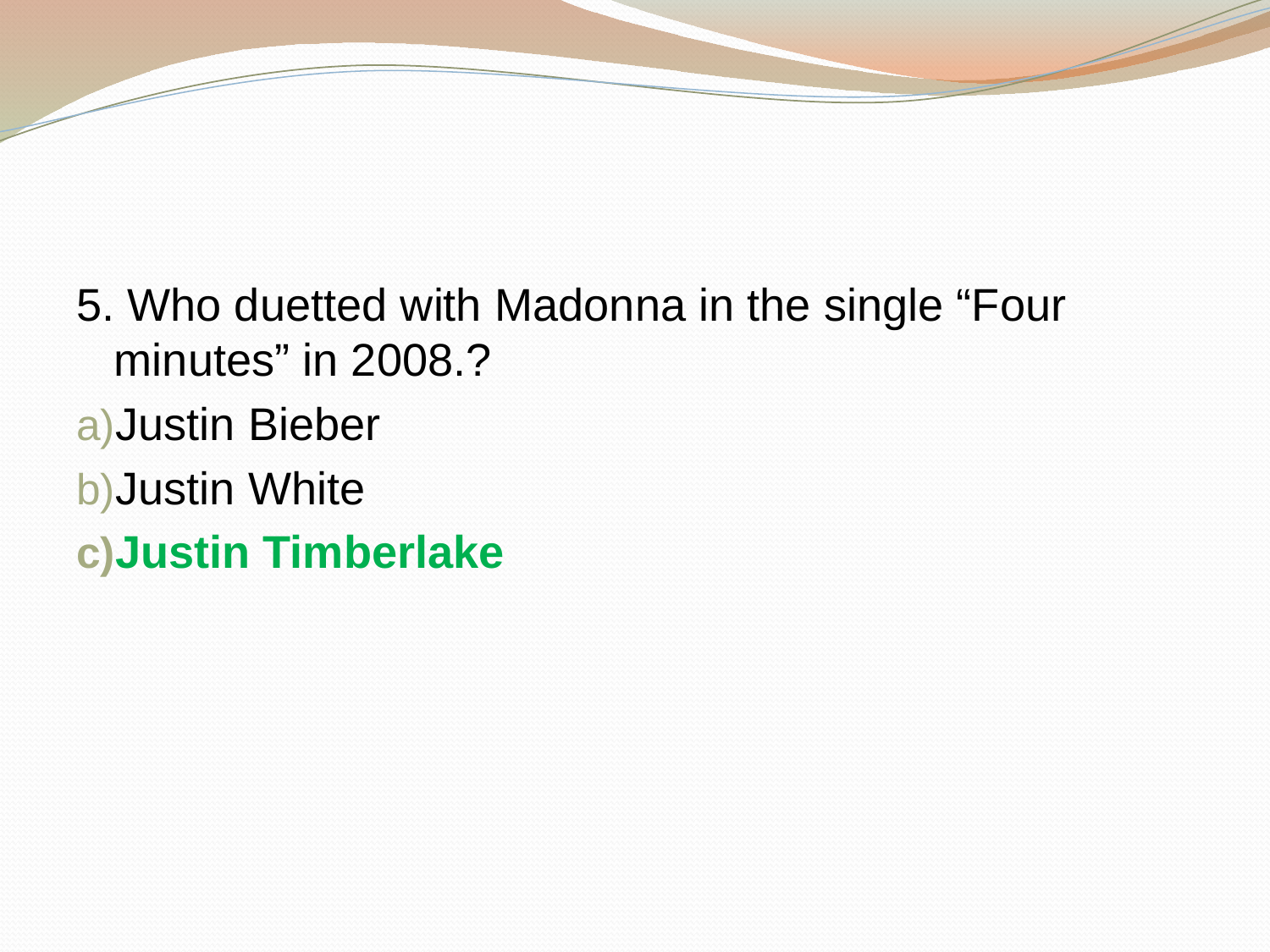

#
5. Who duetted with Madonna in the single “Four minutes” in 2008.?
Justin Bieber
Justin White
Justin Timberlake